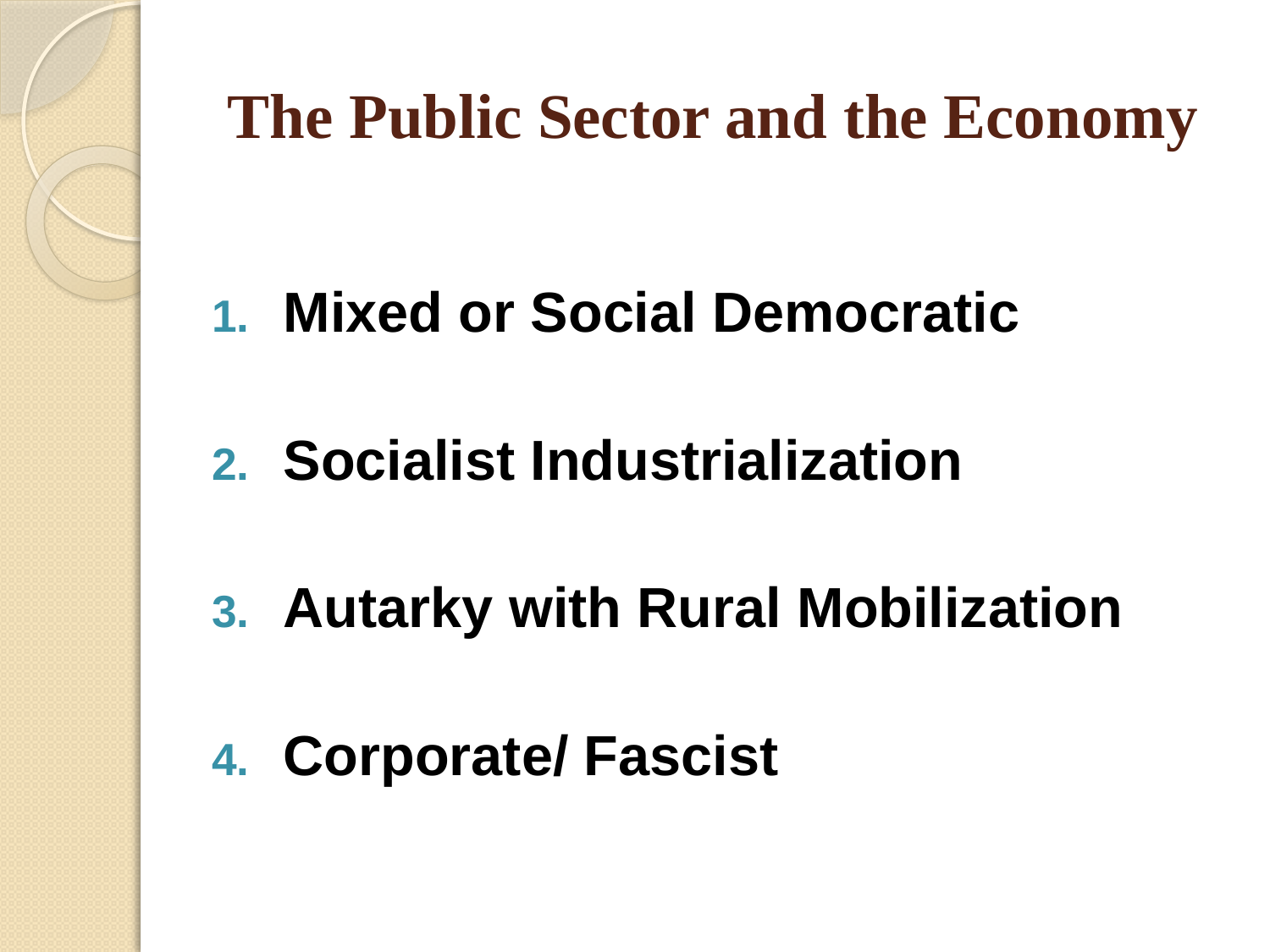

# The Public Sector and the Economy

Mixed or Social Democratic

Socialist Industrialization

Autarky with Rural Mobilization

Corporate/ Fascist